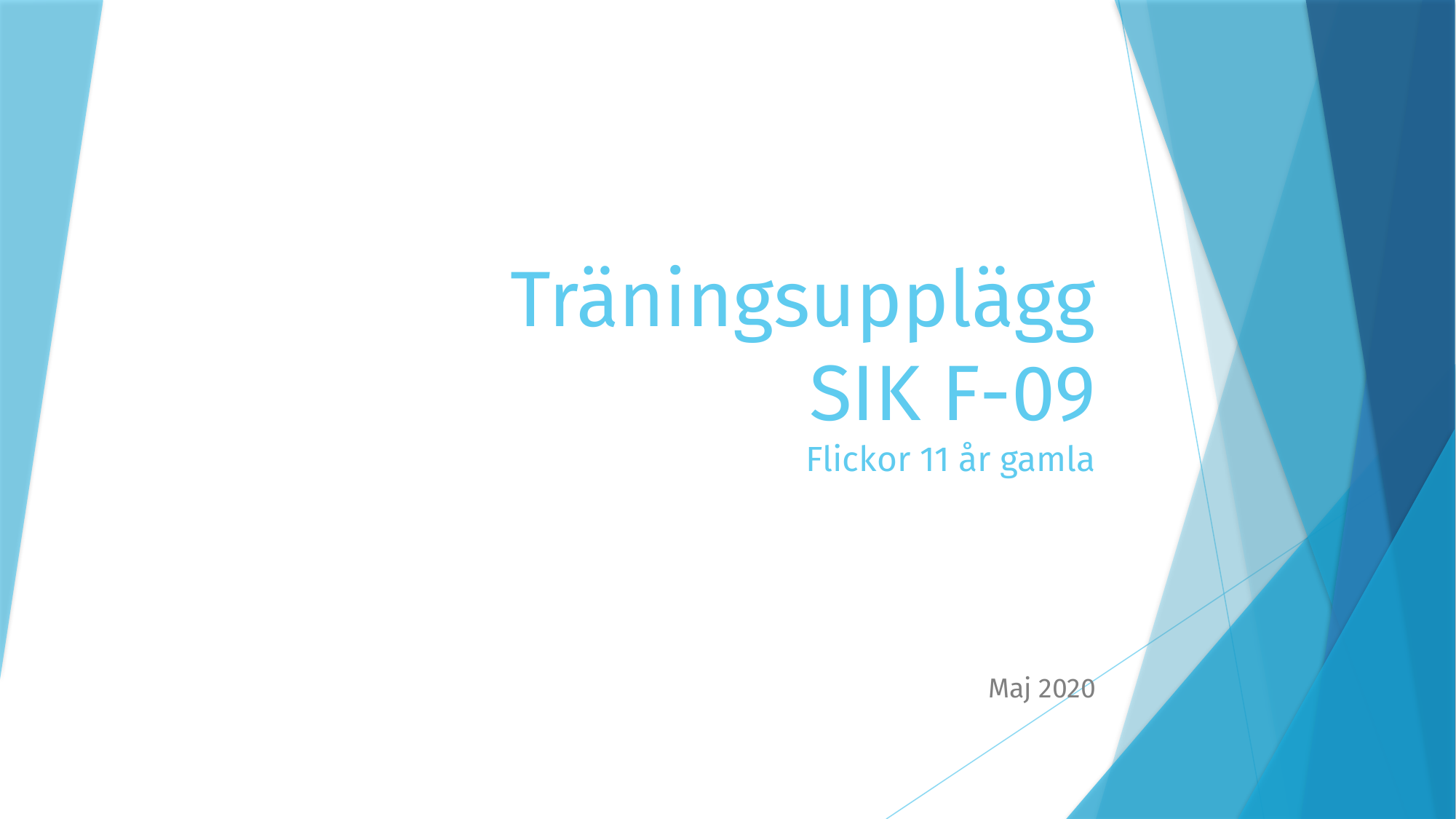

# Träningsupplägg SIK F-09 Flickor 11 år gamla
Maj 2020